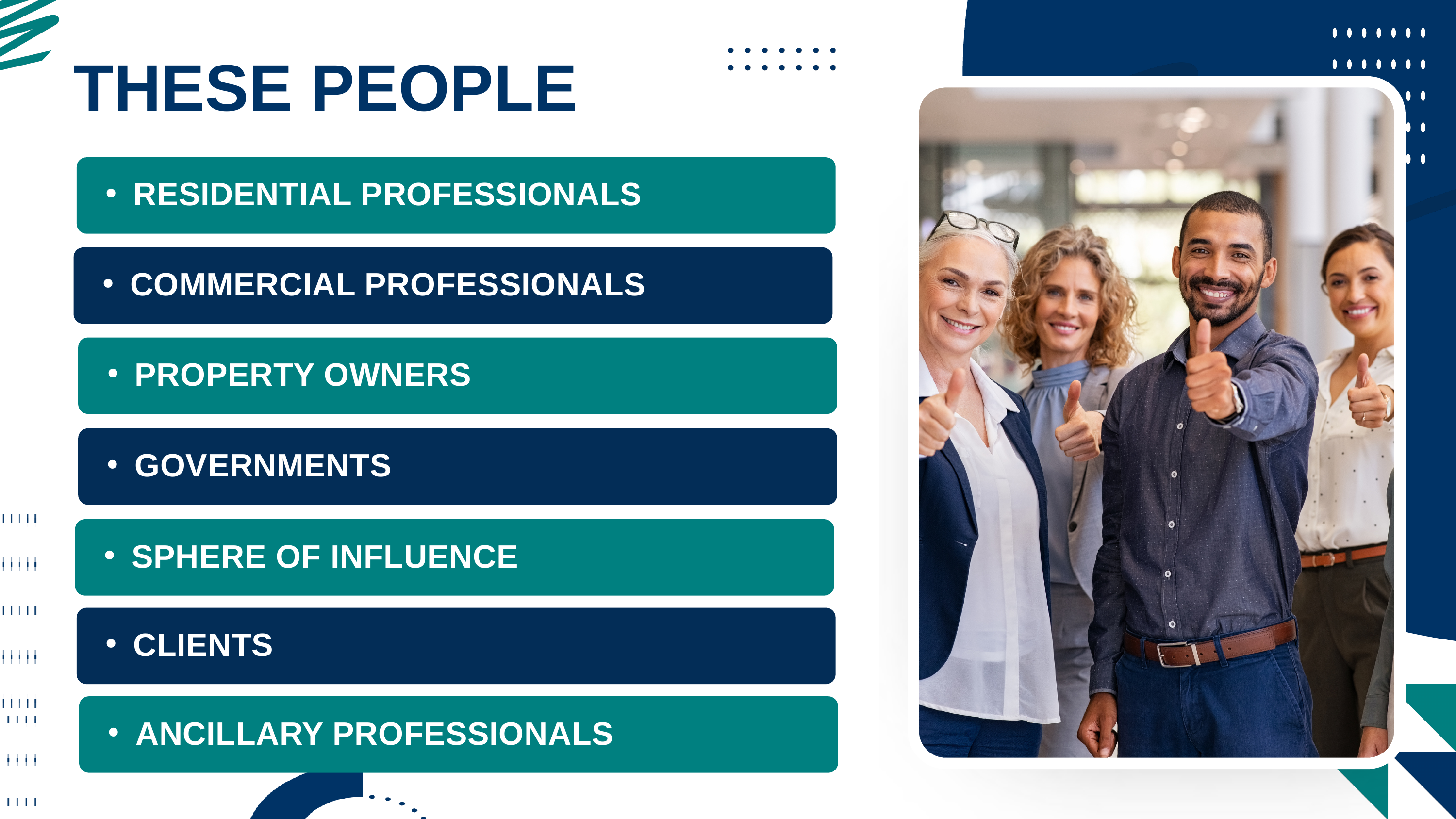

THESE PEOPLE

RESIDENTIAL PROFESSIONALS

COMMERCIAL PROFESSIONALS

PROPERTY OWNERS

GOVERNMENTS

SPHERE OF INFLUENCE

CLIENTS

ANCILLARY PROFESSIONALS